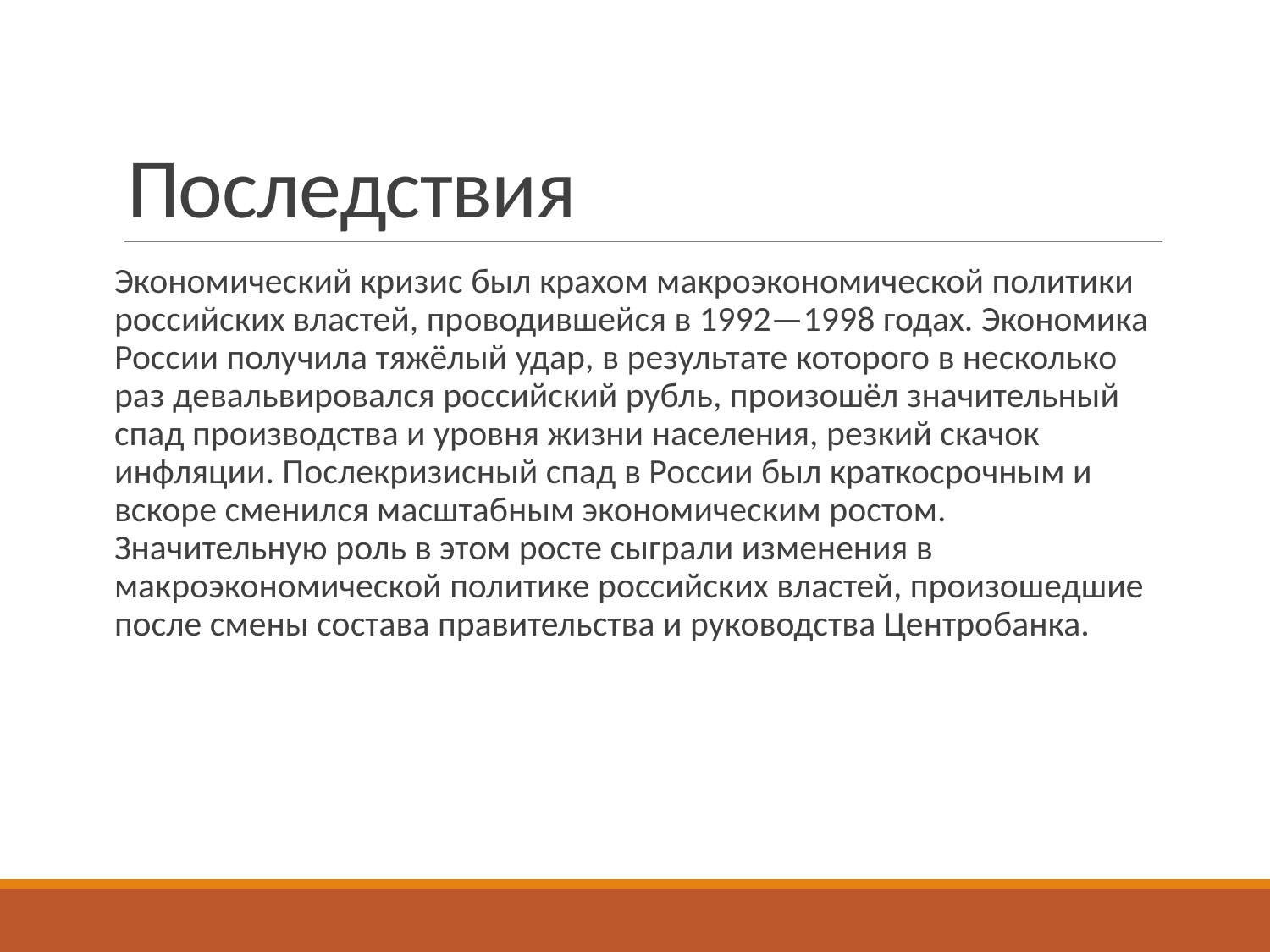

# Последствия
Экономический кризис был крахом макроэкономической политики российских властей, проводившейся в 1992—1998 годах. Экономика России получила тяжёлый удар, в результате которого в несколько раз девальвировался российский рубль, произошёл значительный спад производства и уровня жизни населения, резкий скачок инфляции. Послекризисный спад в России был краткосрочным и вскоре сменился масштабным экономическим ростом. Значительную роль в этом росте сыграли изменения в макроэкономической политике российских властей, произошедшие после смены состава правительства и руководства Центробанка.